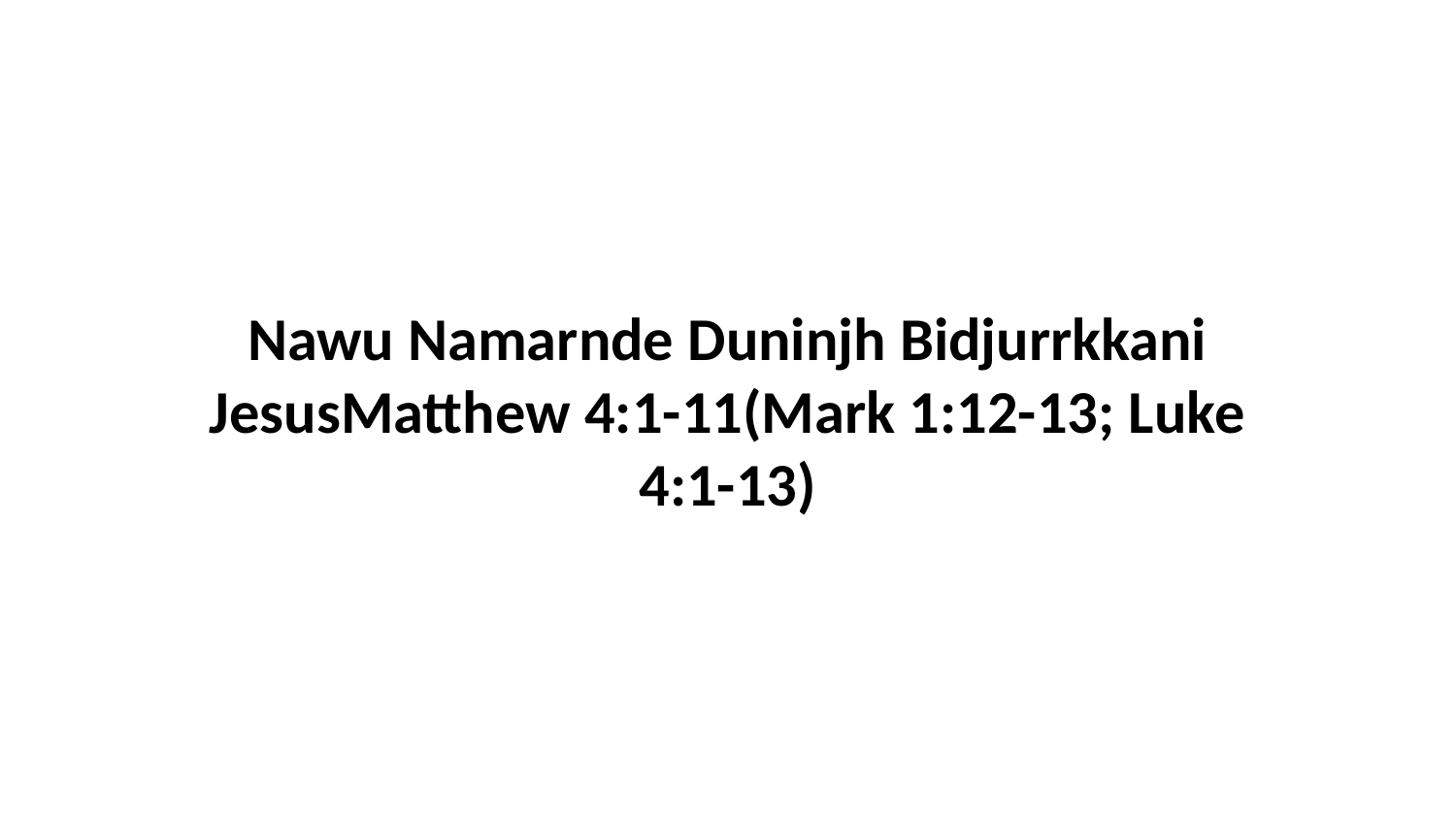

Nawu Namarnde Duninjh Bidjurrkkani JesusMatthew 4:1-11(Mark 1:12-13; Luke 4:1-13)